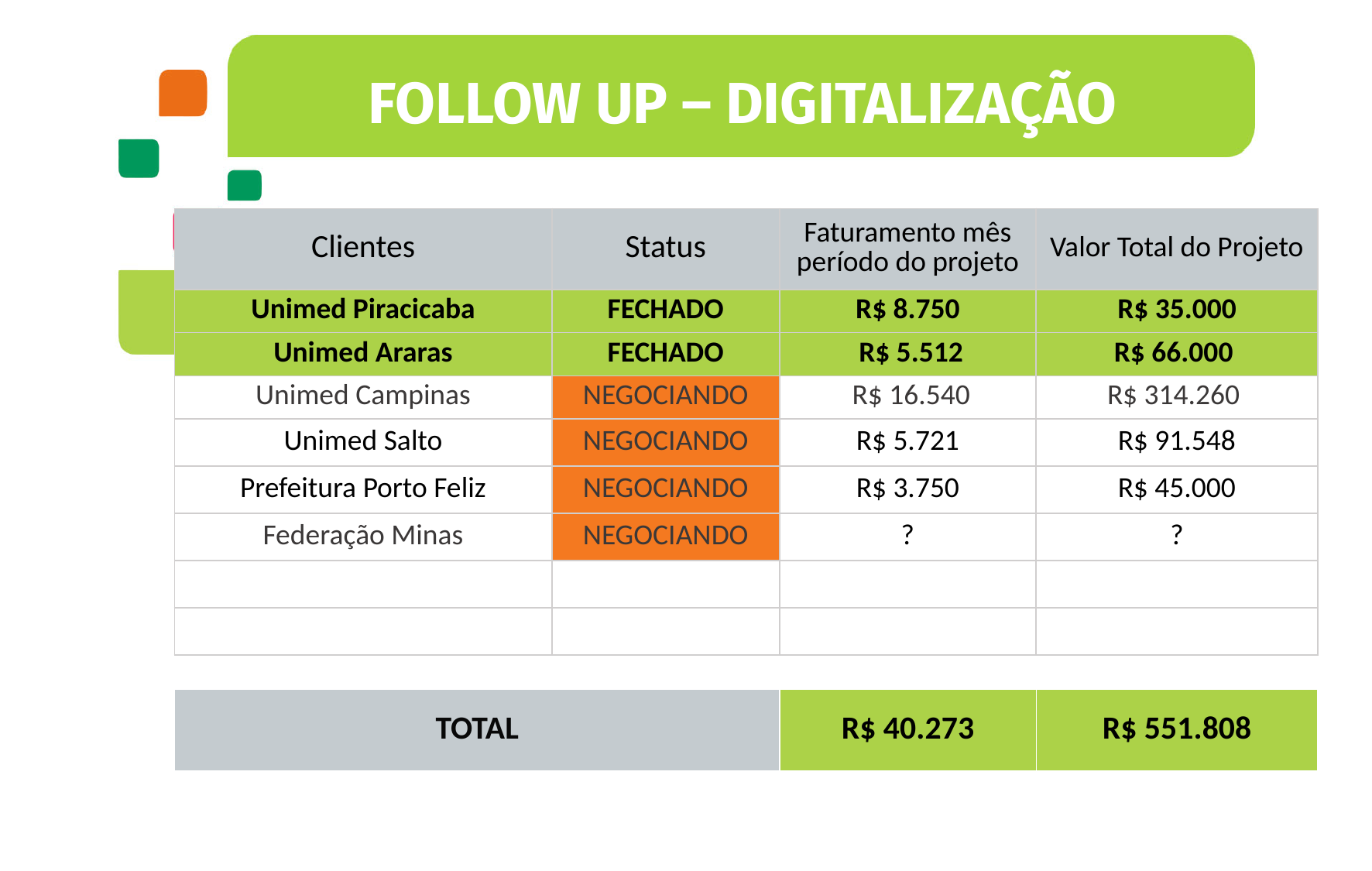

Follow up – digitalização
| Clientes | Status | Faturamento mês período do projeto | Valor Total do Projeto |
| --- | --- | --- | --- |
| Unimed Piracicaba | FECHADO | R$ 8.750 | R$ 35.000 |
| Unimed Araras | FECHADO | R$ 5.512 | R$ 66.000 |
| Unimed Campinas | NEGOCIANDO | R$ 16.540 | R$ 314.260 |
| Unimed Salto | NEGOCIANDO | R$ 5.721 | R$ 91.548 |
| Prefeitura Porto Feliz | NEGOCIANDO | R$ 3.750 | R$ 45.000 |
| Federação Minas | NEGOCIANDO | ? | ? |
|  |  |  |  |
|  |  |  |  |
| TOTAL | R$ 40.273 | R$ 551.808 |
| --- | --- | --- |